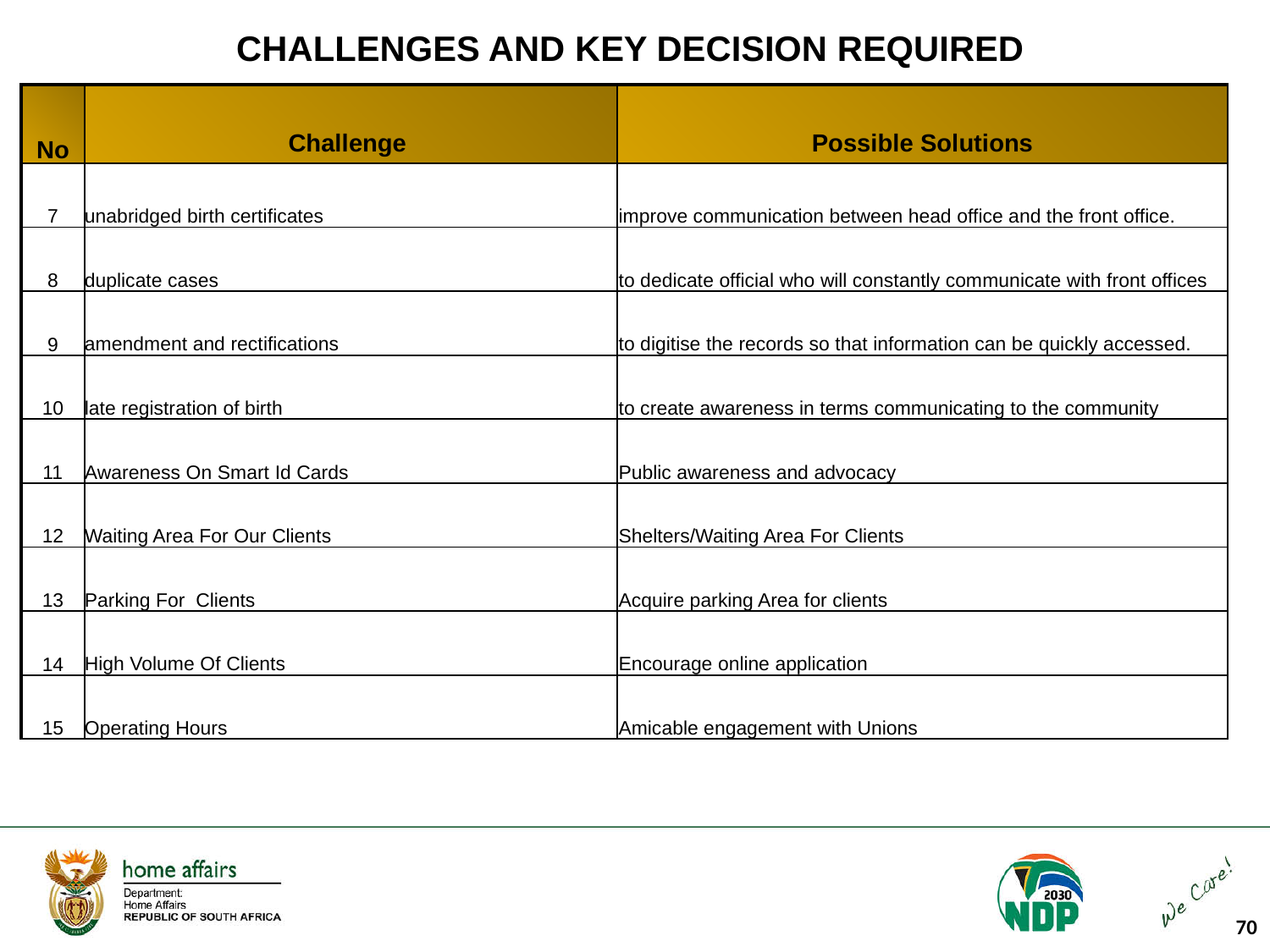

# CHALLENGES AND KEY DECISION REQUIRED
| No | Challenge | Possible Solutions |
| --- | --- | --- |
| 7 | unabridged birth certificates | improve communication between head office and the front office. |
| 8 | duplicate cases | to dedicate official who will constantly communicate with front offices |
| 9 | amendment and rectifications | to digitise the records so that information can be quickly accessed. |
| 10 | late registration of birth | to create awareness in terms communicating to the community |
| 11 | Awareness On Smart Id Cards | Public awareness and advocacy |
| 12 | Waiting Area For Our Clients | Shelters/Waiting Area For Clients |
| 13 | Parking For Clients | Acquire parking Area for clients |
| 14 | High Volume Of Clients | Encourage online application |
| 15 | Operating Hours | Amicable engagement with Unions |
70